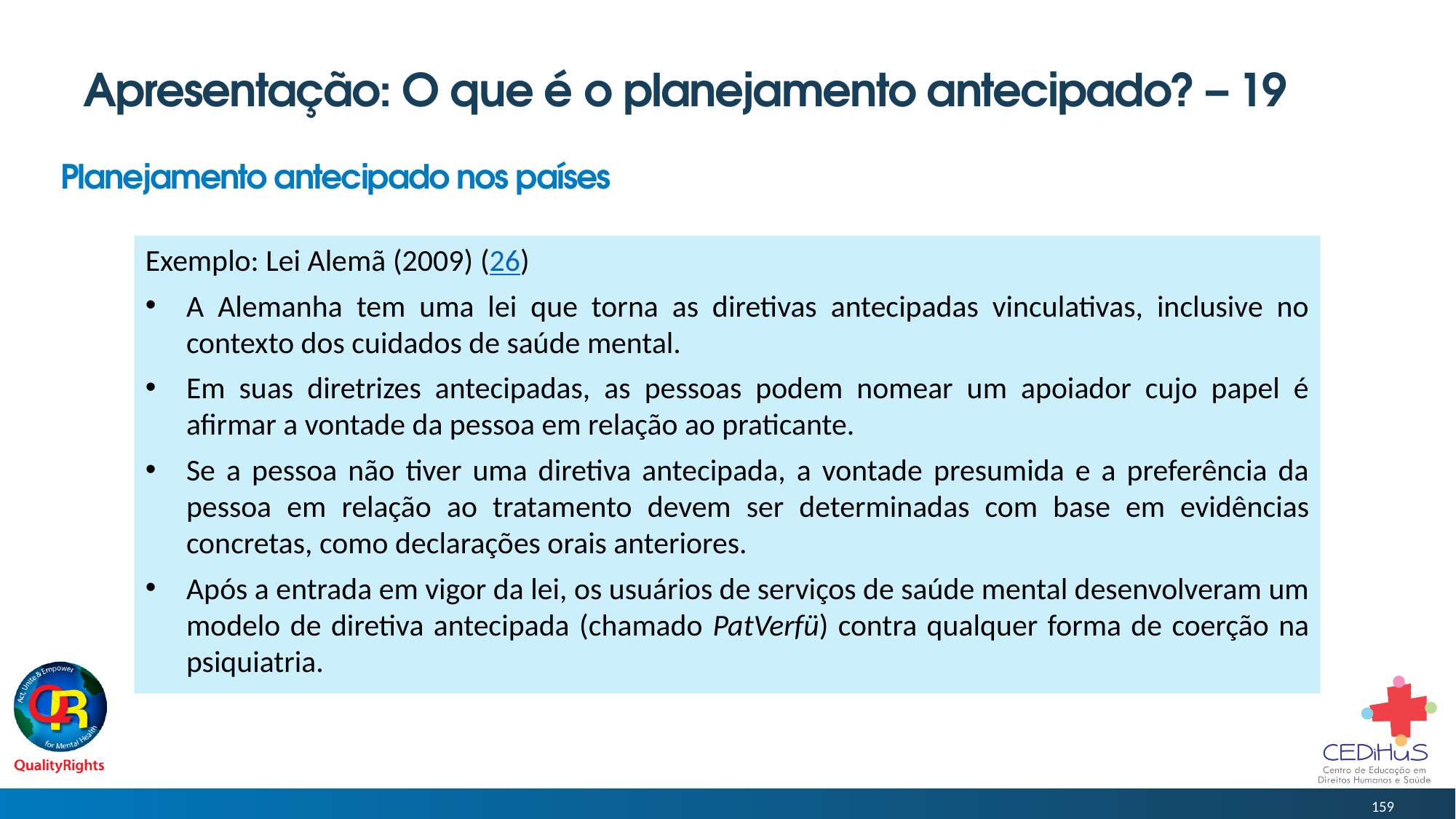

# Apresentação: O que é o planejamento antecipado? – 19
Planejamento antecipado nos países
Exemplo: Lei Alemã (2009) (26)
A Alemanha tem uma lei que torna as diretivas antecipadas vinculativas, inclusive no contexto dos cuidados de saúde mental.
Em suas diretrizes antecipadas, as pessoas podem nomear um apoiador cujo papel é afirmar a vontade da pessoa em relação ao praticante.
Se a pessoa não tiver uma diretiva antecipada, a vontade presumida e a preferência da pessoa em relação ao tratamento devem ser determinadas com base em evidências concretas, como declarações orais anteriores.
Após a entrada em vigor da lei, os usuários de serviços de saúde mental desenvolveram um modelo de diretiva antecipada (chamado PatVerfü) contra qualquer forma de coerção na psiquiatria.